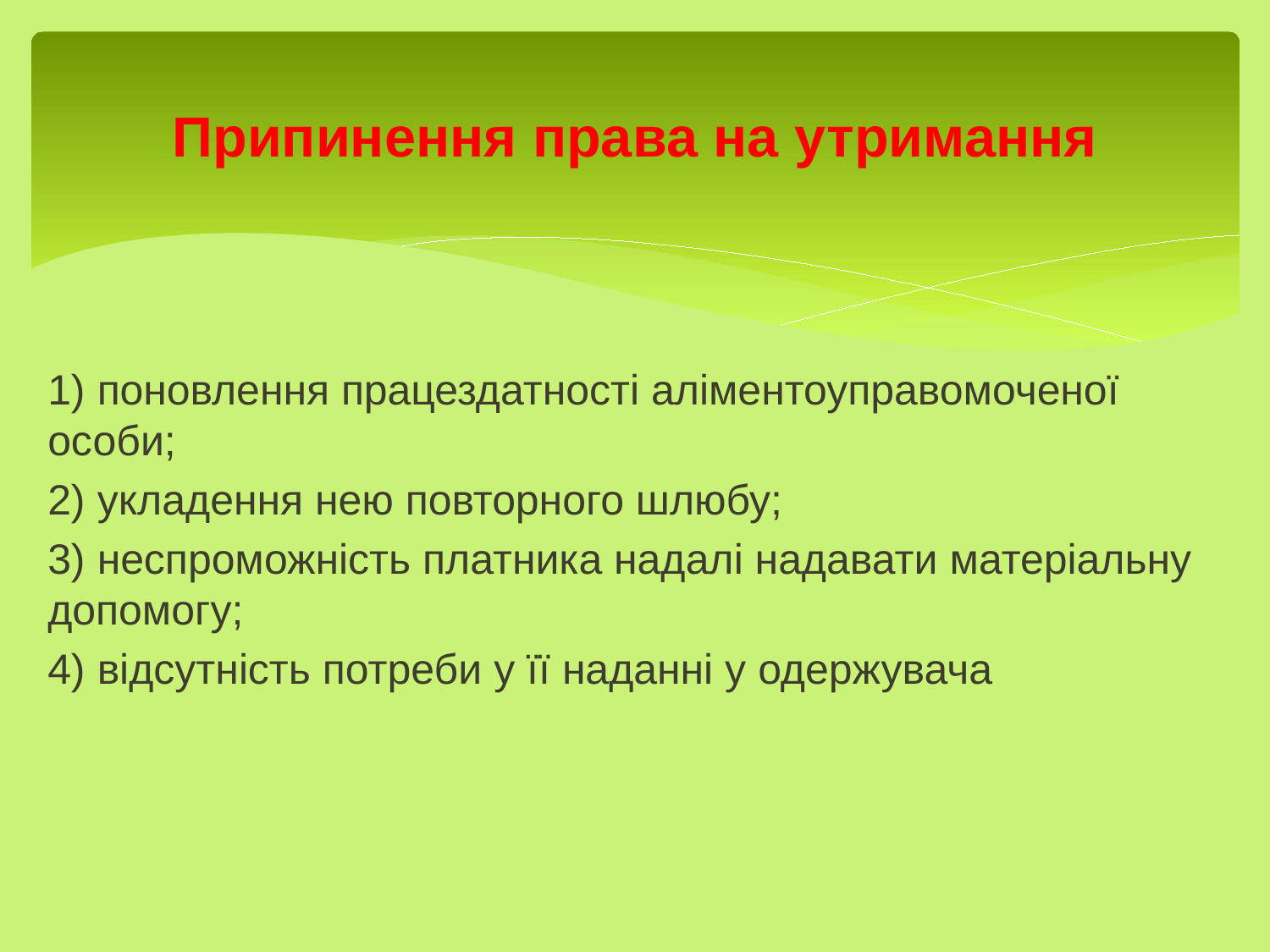

# Припинення права на утримання
1) поновлення працездатності аліментоуправомоченої особи;
2) укладення нею повторного шлюбу;
3) неспроможність платника надалі надавати матеріальну допомогу;
4) відсутність потреби у її наданні у одержувача